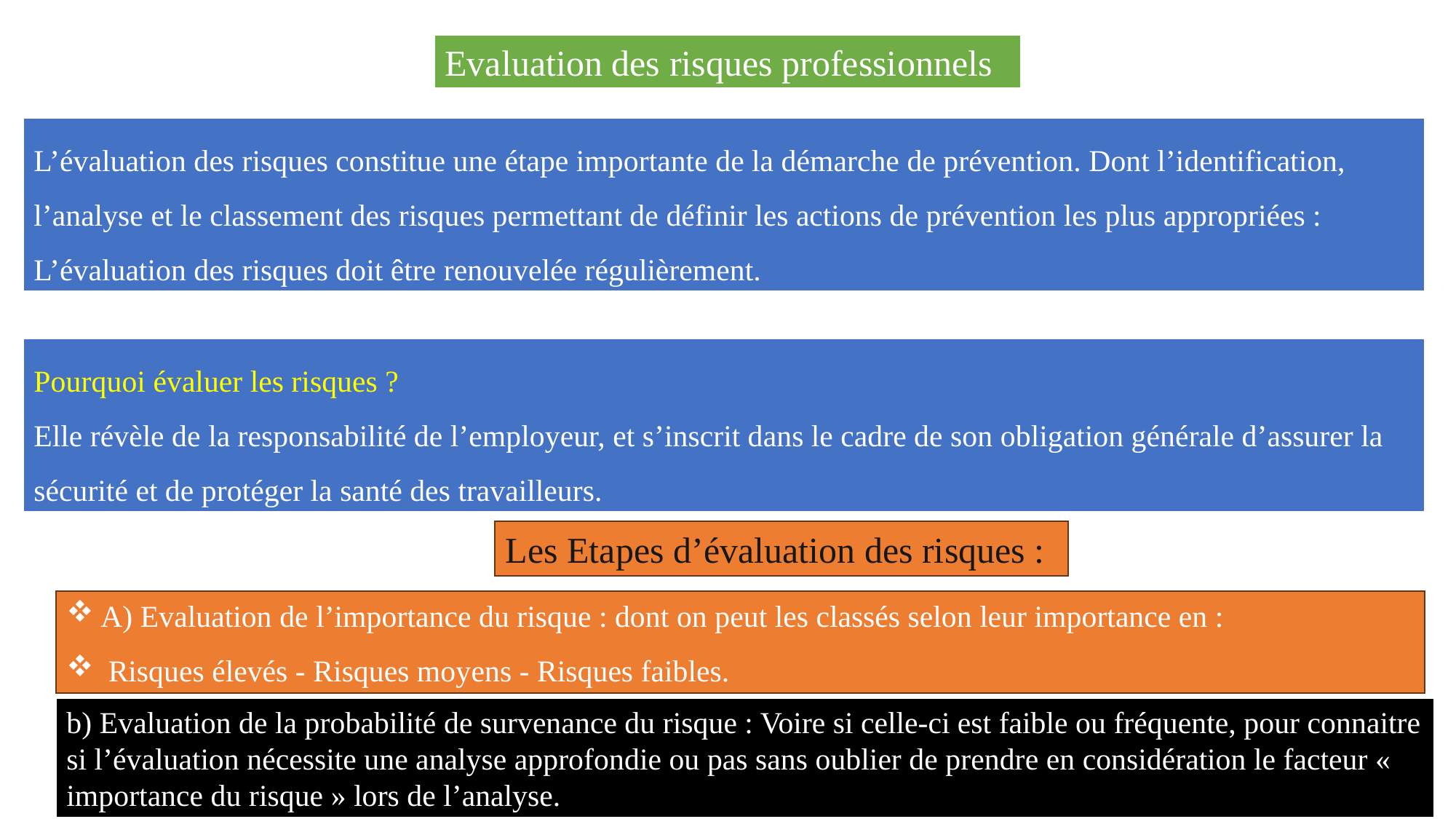

Evaluation des risques professionnels
L’évaluation des risques constitue une étape importante de la démarche de prévention. Dont l’identification, l’analyse et le classement des risques permettant de définir les actions de prévention les plus appropriées : L’évaluation des risques doit être renouvelée régulièrement.
Pourquoi évaluer les risques ?
Elle révèle de la responsabilité de l’employeur, et s’inscrit dans le cadre de son obligation générale d’assurer la sécurité et de protéger la santé des travailleurs.
Les Etapes d’évaluation des risques :
A) Evaluation de l’importance du risque : dont on peut les classés selon leur importance en :
 Risques élevés - Risques moyens - Risques faibles.
b) Evaluation de la probabilité de survenance du risque : Voire si celle-ci est faible ou fréquente, pour connaitre si l’évaluation nécessite une analyse approfondie ou pas sans oublier de prendre en considération le facteur « importance du risque » lors de l’analyse.